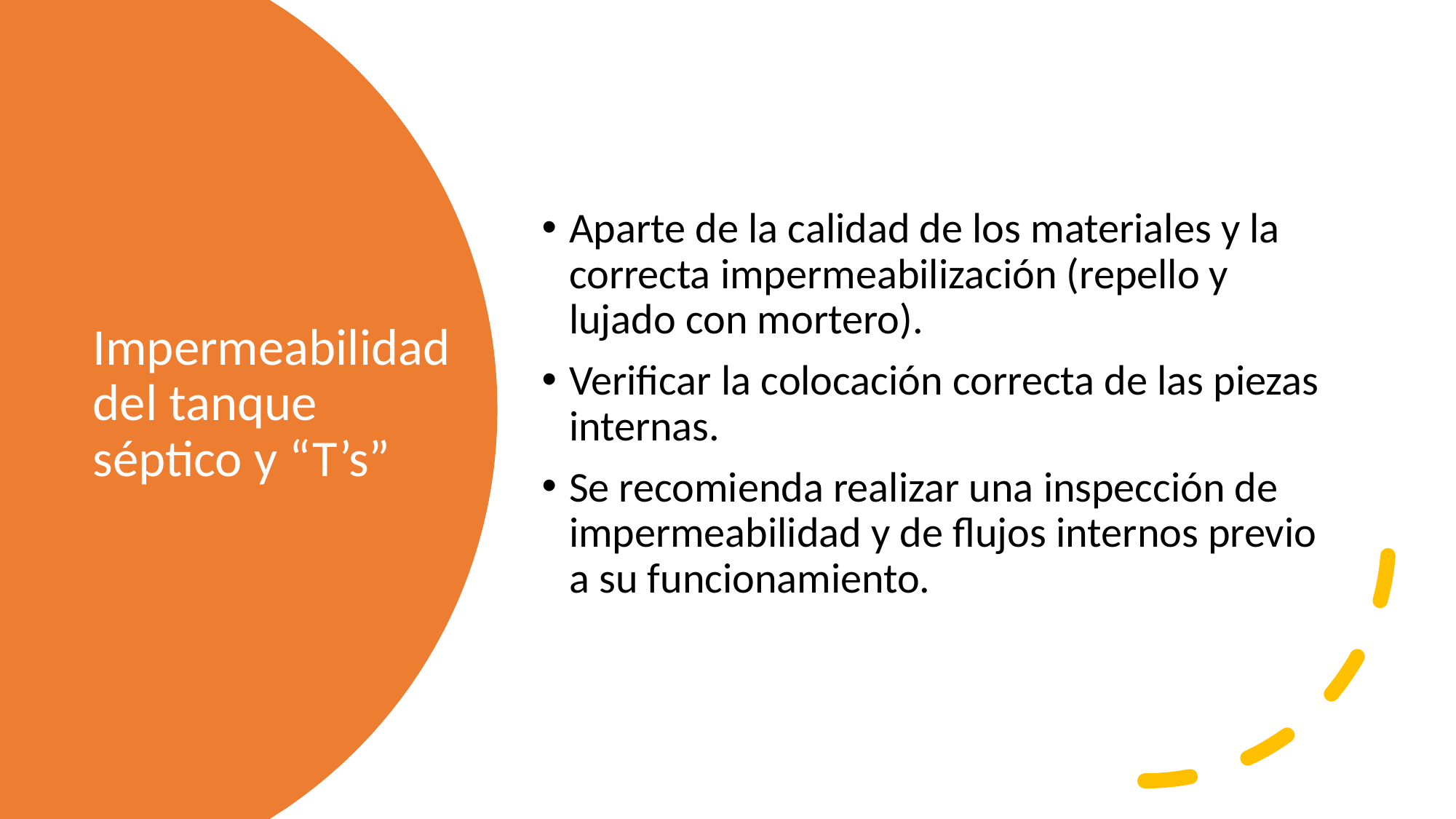

Aparte de la calidad de los materiales y la correcta impermeabilización (repello y lujado con mortero).
Verificar la colocación correcta de las piezas internas.
Se recomienda realizar una inspección de impermeabilidad y de flujos internos previo a su funcionamiento.
# Impermeabilidad del tanque séptico y “T’s”